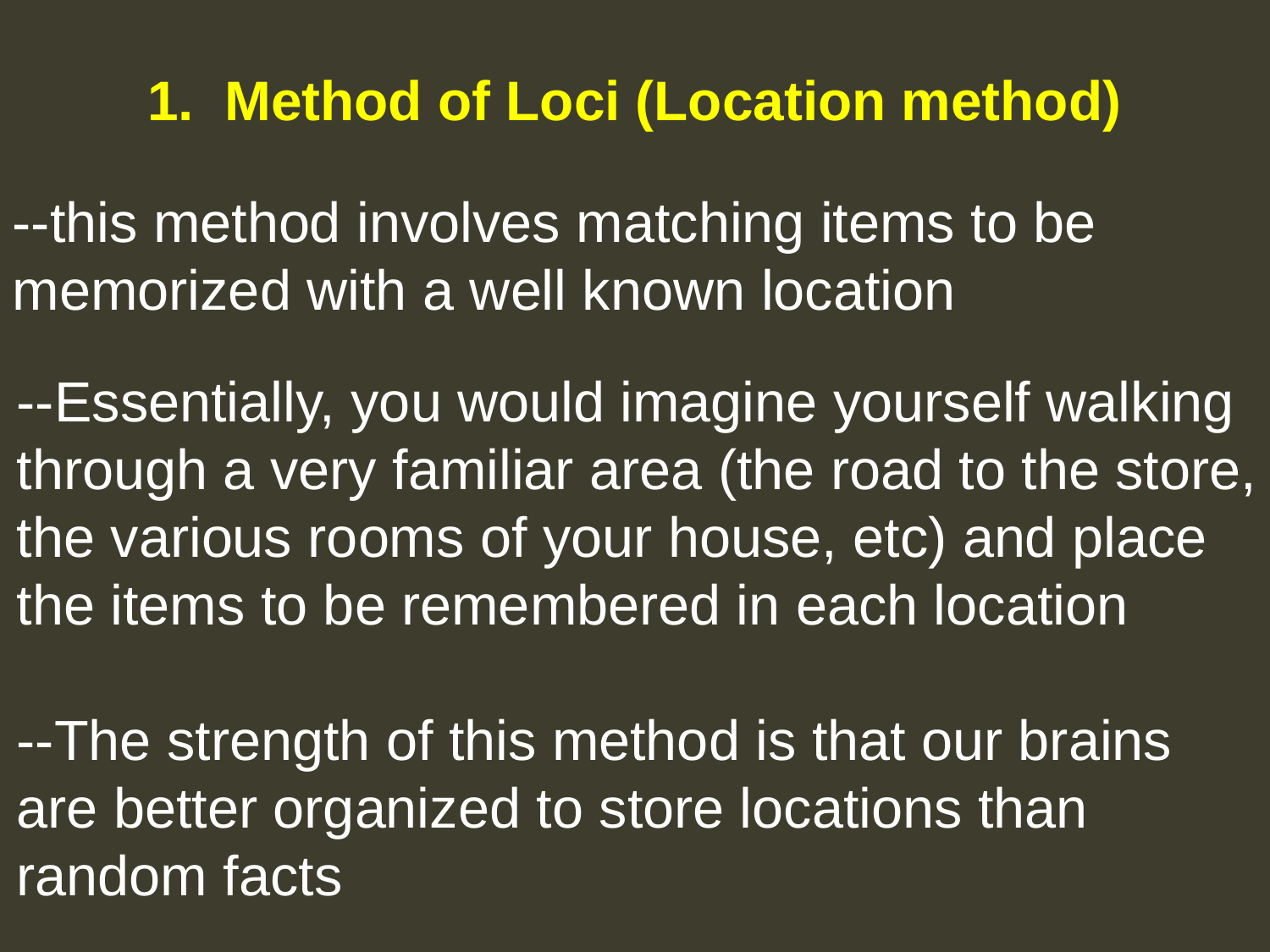

# 1.  Method of Loci (Location method)
--this method involves matching items to be memorized with a well known location
--Essentially, you would imagine yourself walking through a very familiar area (the road to the store, the various rooms of your house, etc) and place the items to be remembered in each location

--The strength of this method is that our brains are better organized to store locations than random facts